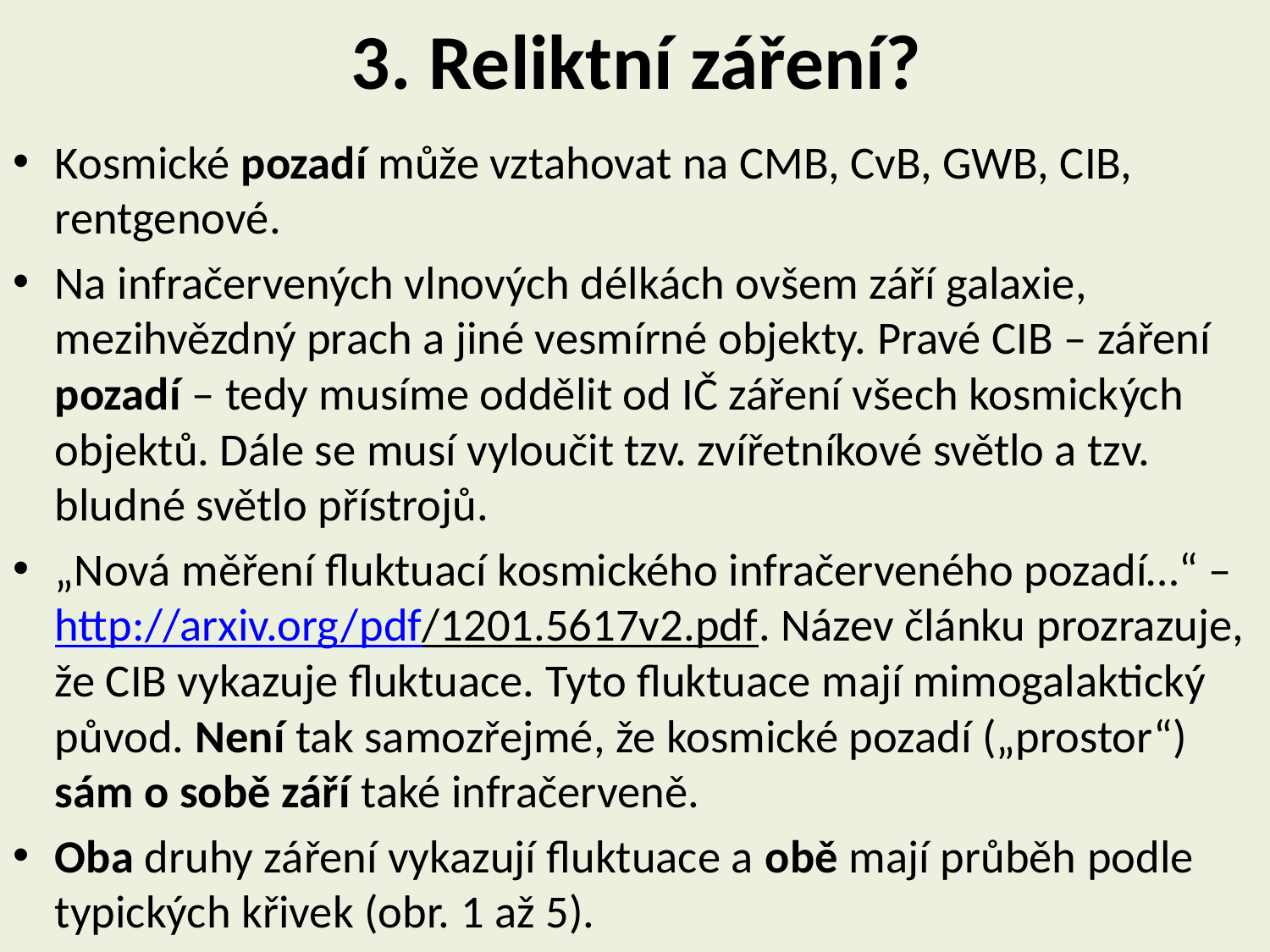

# 3. Reliktní záření?
Kosmické pozadí může vztahovat na CMB, CvB, GWB, CIB, rentgenové.
Na infračervených vlnových délkách ovšem září galaxie, mezihvězdný prach a jiné vesmírné objekty. Pravé CIB – záření pozadí – tedy musíme oddělit od IČ záření všech kosmických objektů. Dále se musí vyloučit tzv. zvířetníkové světlo a tzv. bludné světlo přístrojů.
„Nová měření fluktuací kosmického infračerveného pozadí…“ –  http://arxiv.org/pdf/1201.5617v2.pdf. Název článku prozrazuje, že CIB vykazuje fluktuace. Tyto fluktuace mají mimogalaktický původ. Není tak samozřejmé, že kosmické pozadí („prostor“) sám o sobě září také infračerveně.
Oba druhy záření vykazují fluktuace a obě mají průběh podle typických křivek (obr. 1 až 5).